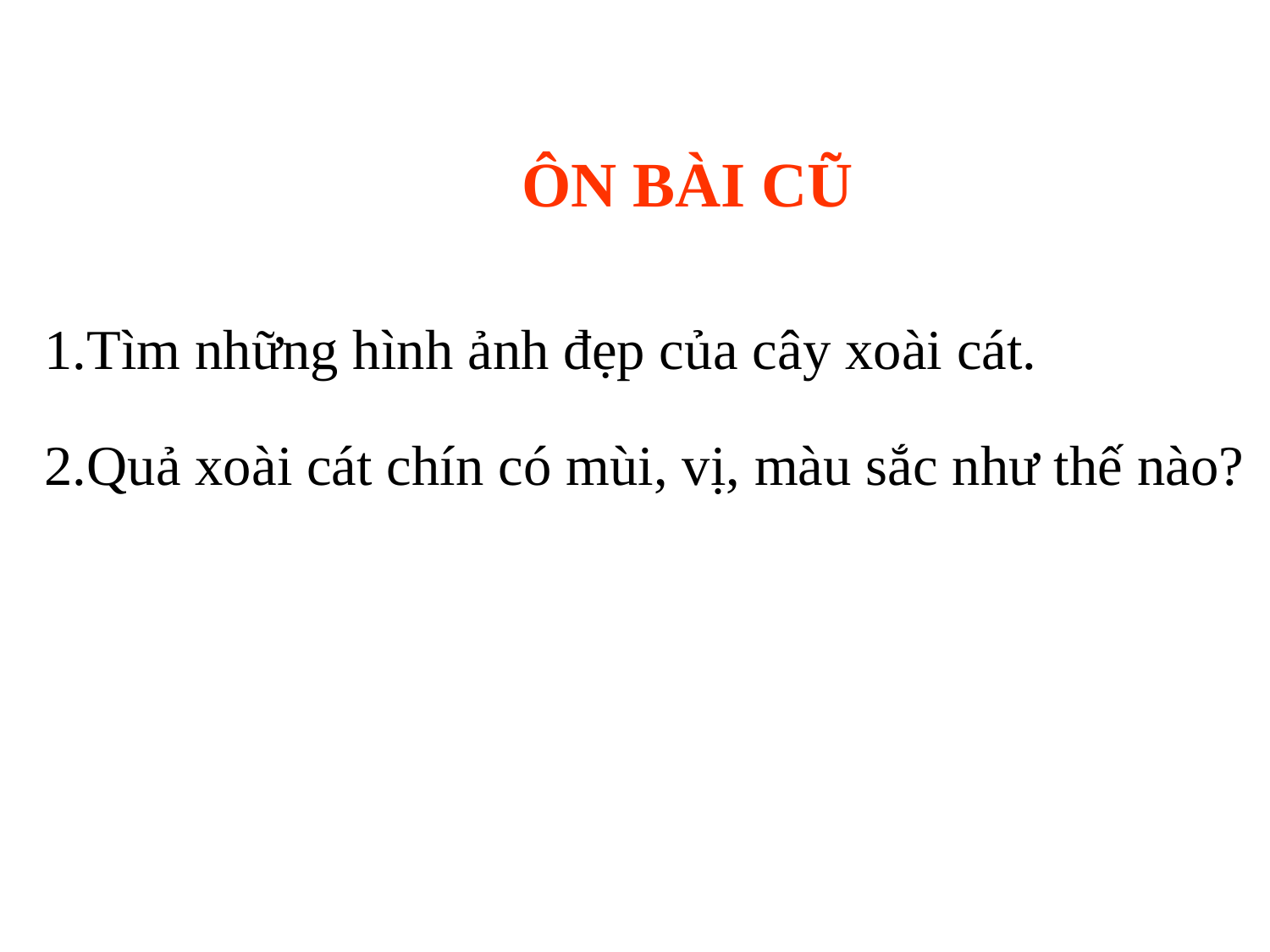

ÔN BÀI CŨ
1.Tìm những hình ảnh đẹp của cây xoài cát.
2.Quả xoài cát chín có mùi, vị, màu sắc như thế nào?